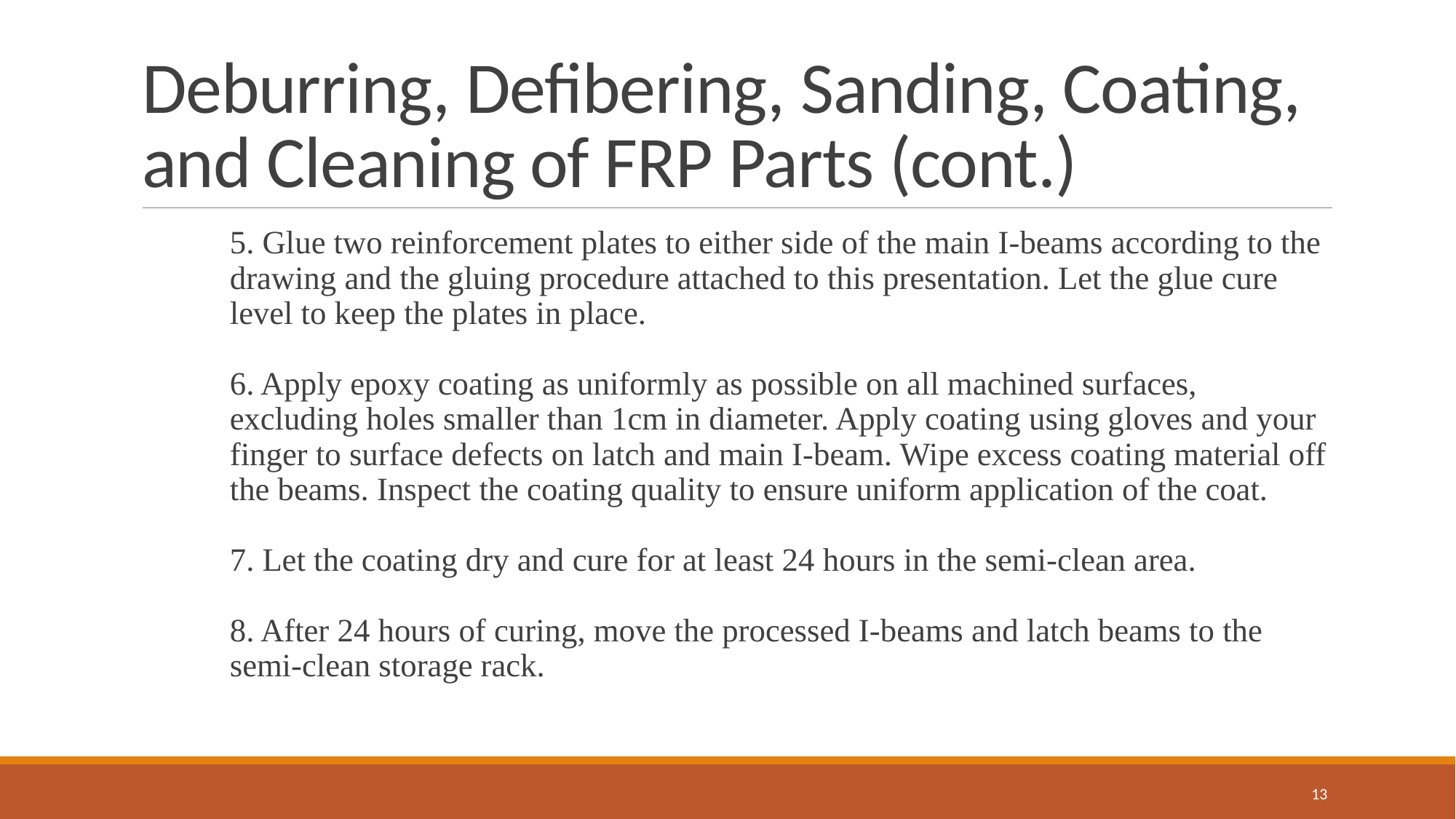

# Deburring, Defibering, Sanding, Coating, and Cleaning of FRP Parts (cont.)
5. Glue two reinforcement plates to either side of the main I-beams according to the drawing and the gluing procedure attached to this presentation. Let the glue cure level to keep the plates in place.

6. Apply epoxy coating as uniformly as possible on all machined surfaces, excluding holes smaller than 1cm in diameter. Apply coating using gloves and your finger to surface defects on latch and main I-beam. Wipe excess coating material off the beams. Inspect the coating quality to ensure uniform application of the coat.

7. Let the coating dry and cure for at least 24 hours in the semi-clean area.

8. After 24 hours of curing, move the processed I-beams and latch beams to the semi-clean storage rack.

13